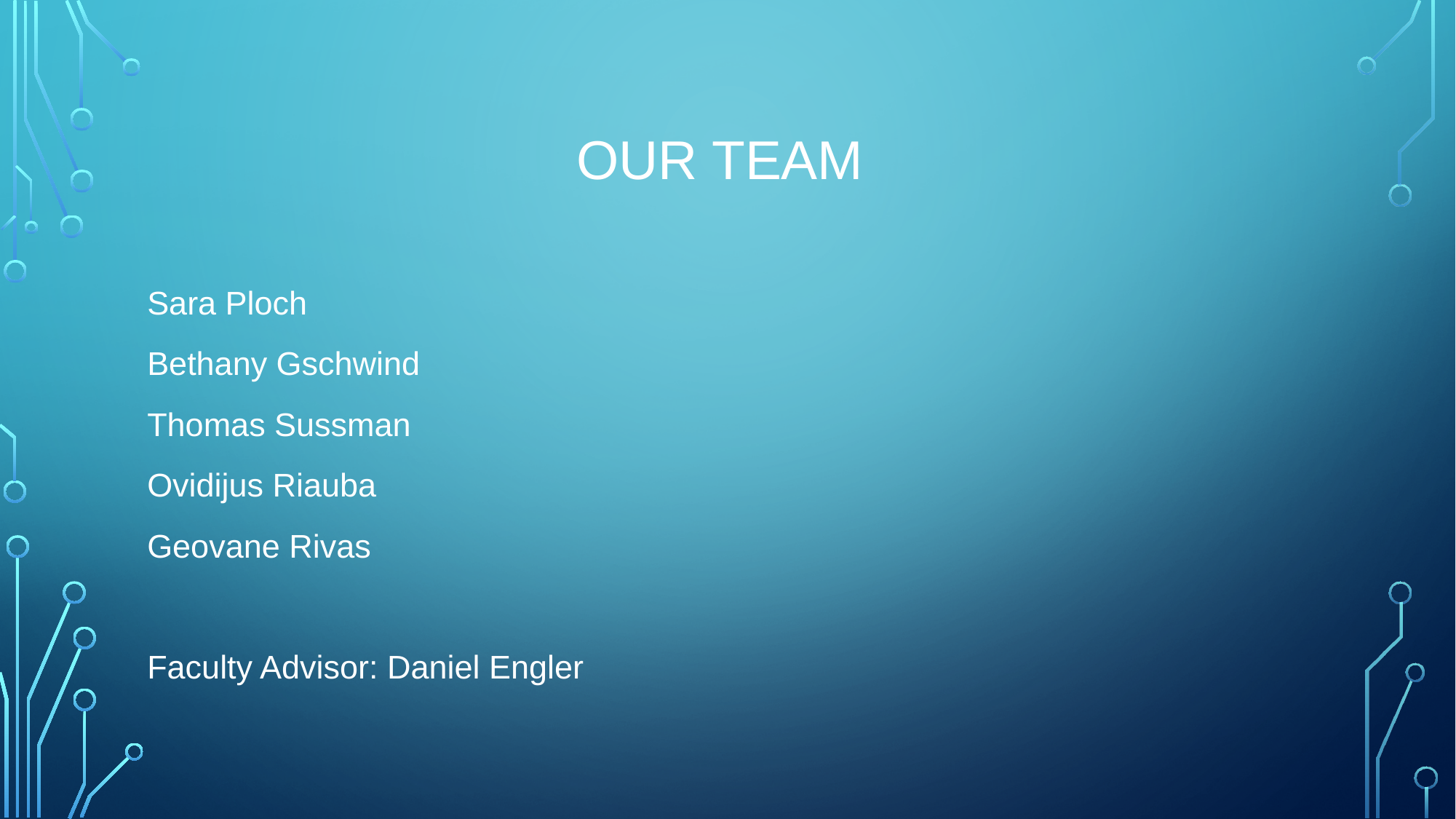

# Our team
Sara Ploch
Bethany Gschwind
Thomas Sussman
Ovidijus Riauba
Geovane Rivas

Faculty Advisor: Daniel Engler